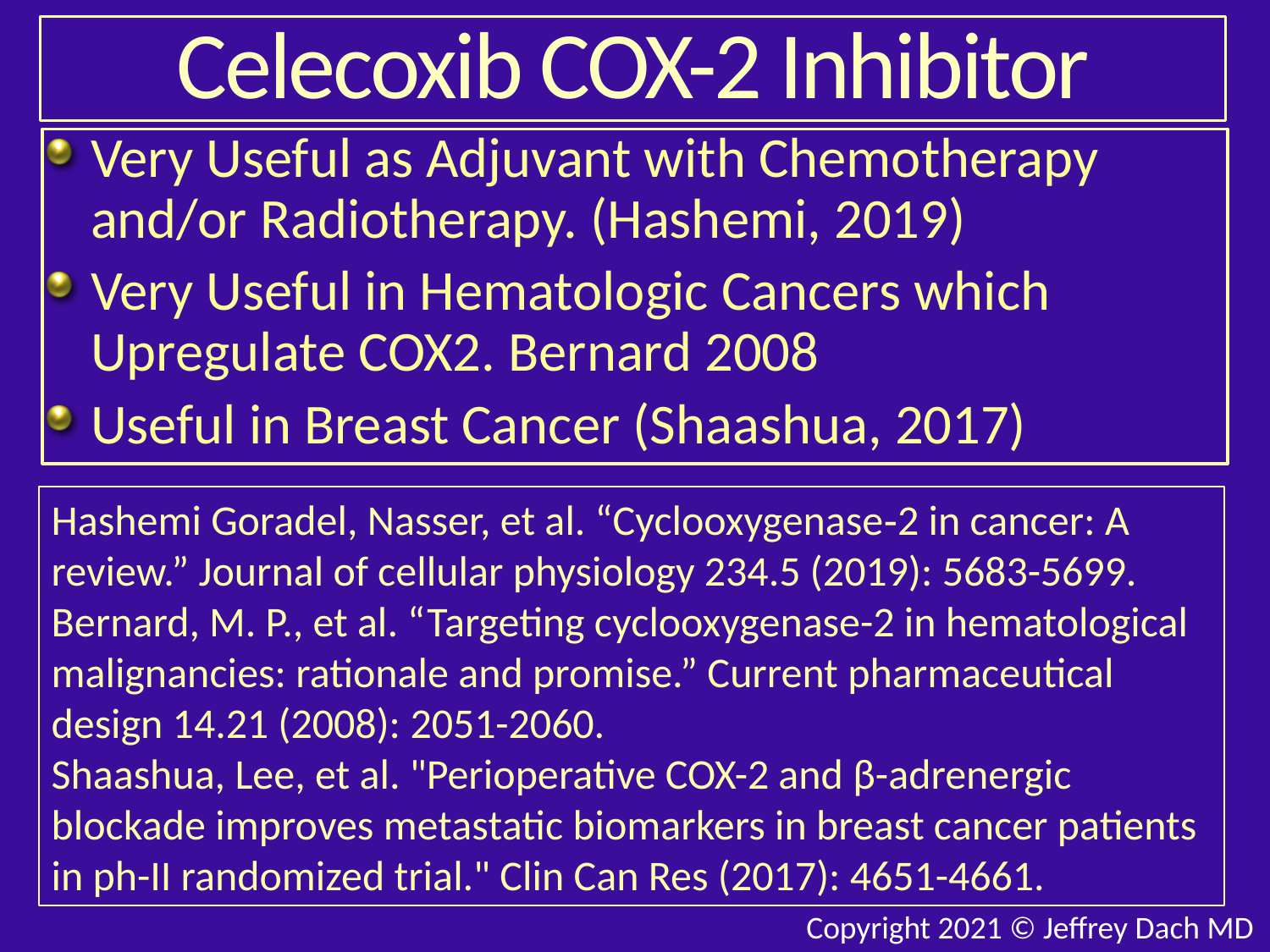

# Celecoxib COX-2 Inhibitor
Very Useful as Adjuvant with Chemotherapy and/or Radiotherapy. (Hashemi, 2019)
Very Useful in Hematologic Cancers which Upregulate COX2. Bernard 2008
Useful in Breast Cancer (Shaashua, 2017)
Hashemi Goradel, Nasser, et al. “Cyclooxygenase‐2 in cancer: A review.” Journal of cellular physiology 234.5 (2019): 5683-5699.
Bernard, M. P., et al. “Targeting cyclooxygenase-2 in hematological malignancies: rationale and promise.” Current pharmaceutical design 14.21 (2008): 2051-2060.
Shaashua, Lee, et al. "Perioperative COX-2 and β-adrenergic blockade improves metastatic biomarkers in breast cancer patients in ph-II randomized trial." Clin Can Res (2017): 4651-4661.
Copyright 2021 © Jeffrey Dach MD